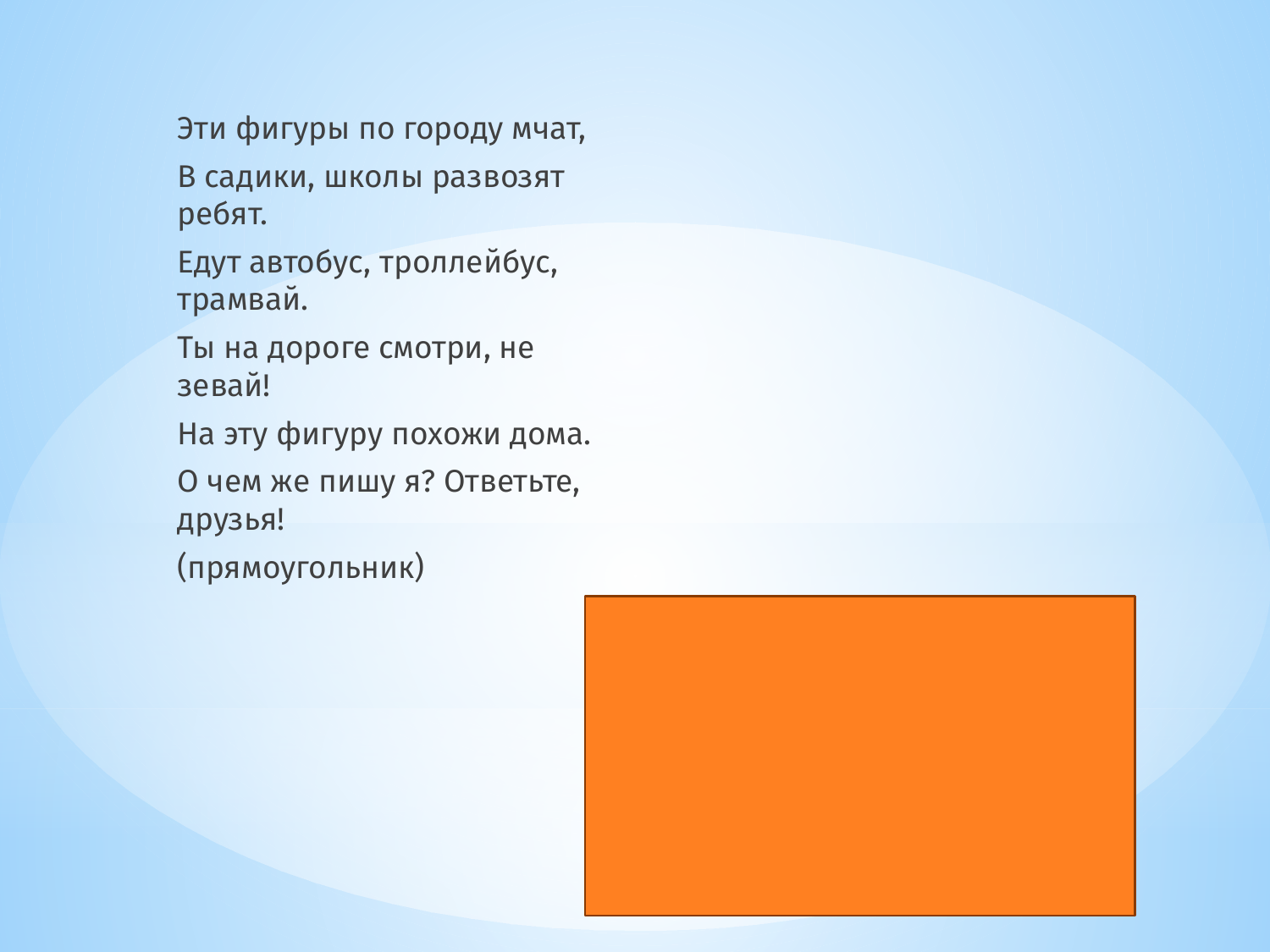

Эти фигуры по городу мчат,
В садики, школы развозят ребят.
Едут автобус, троллейбус, трамвай.
Ты на дороге смотри, не зевай!
На эту фигуру похожи дома.
О чем же пишу я? Ответьте, друзья!
(прямоугольник)